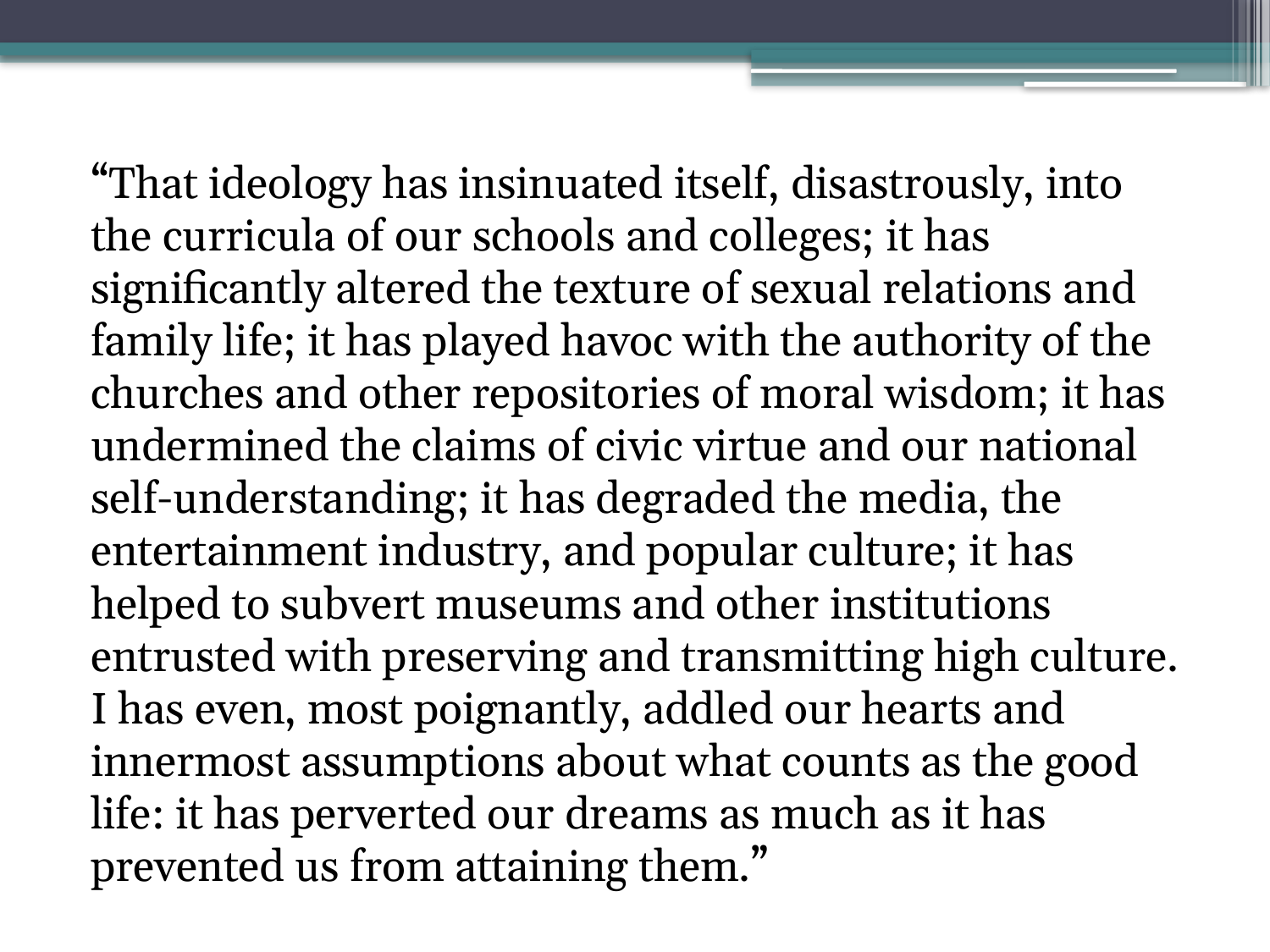

“That ideology has insinuated itself, disastrously, into the curricula of our schools and colleges; it has significantly altered the texture of sexual relations and family life; it has played havoc with the authority of the churches and other repositories of moral wisdom; it has undermined the claims of civic virtue and our national self-understanding; it has degraded the media, the entertainment industry, and popular culture; it has helped to subvert museums and other institutions entrusted with preserving and transmitting high culture. I has even, most poignantly, addled our hearts and innermost assumptions about what counts as the good life: it has perverted our dreams as much as it has prevented us from attaining them.”
#